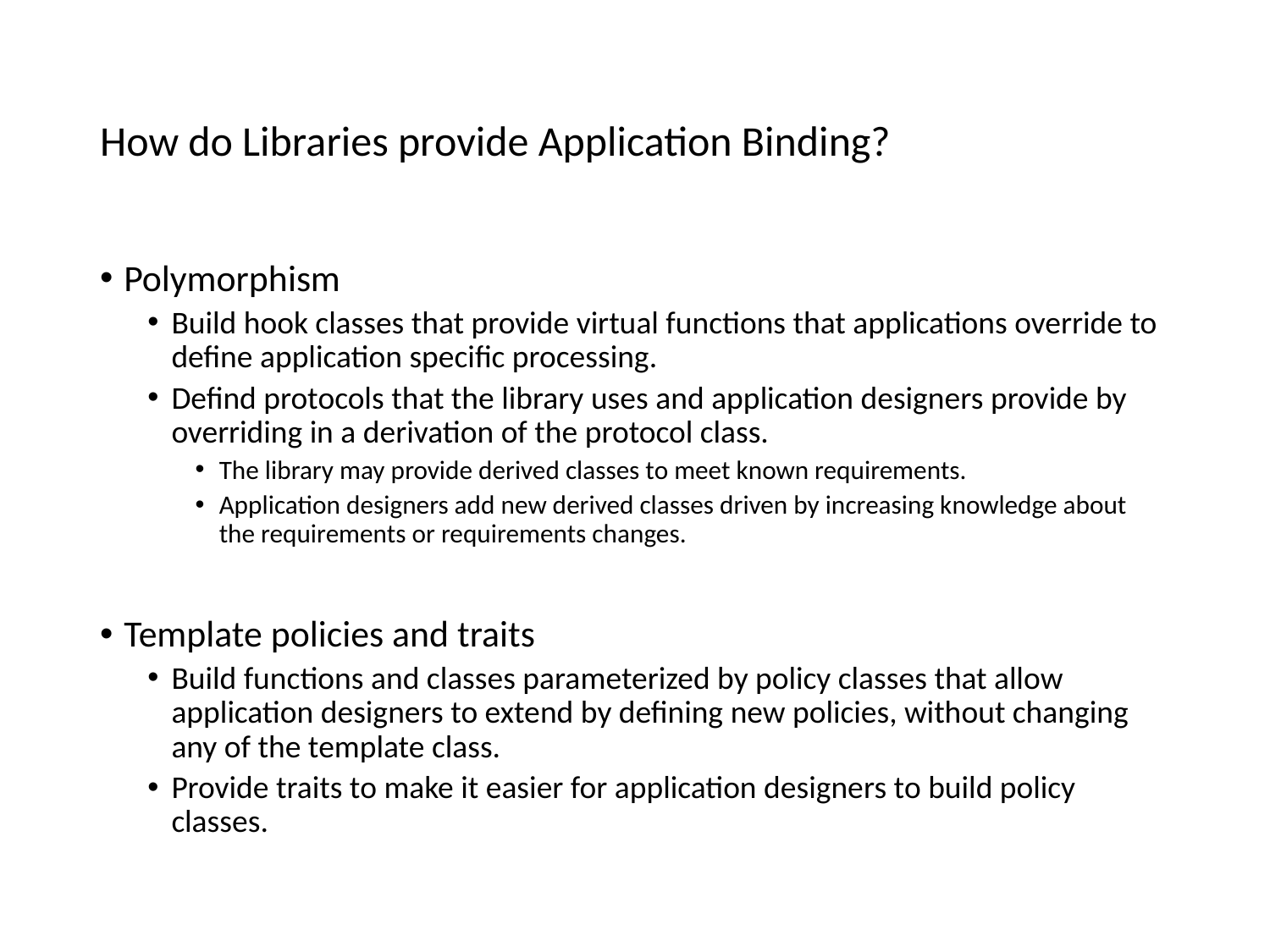

# How do Libraries provide Application Binding?
Polymorphism
Build hook classes that provide virtual functions that applications override to define application specific processing.
Defind protocols that the library uses and application designers provide by overriding in a derivation of the protocol class.
The library may provide derived classes to meet known requirements.
Application designers add new derived classes driven by increasing knowledge about the requirements or requirements changes.

Template policies and traits
Build functions and classes parameterized by policy classes that allow application designers to extend by defining new policies, without changing any of the template class.
Provide traits to make it easier for application designers to build policy classes.